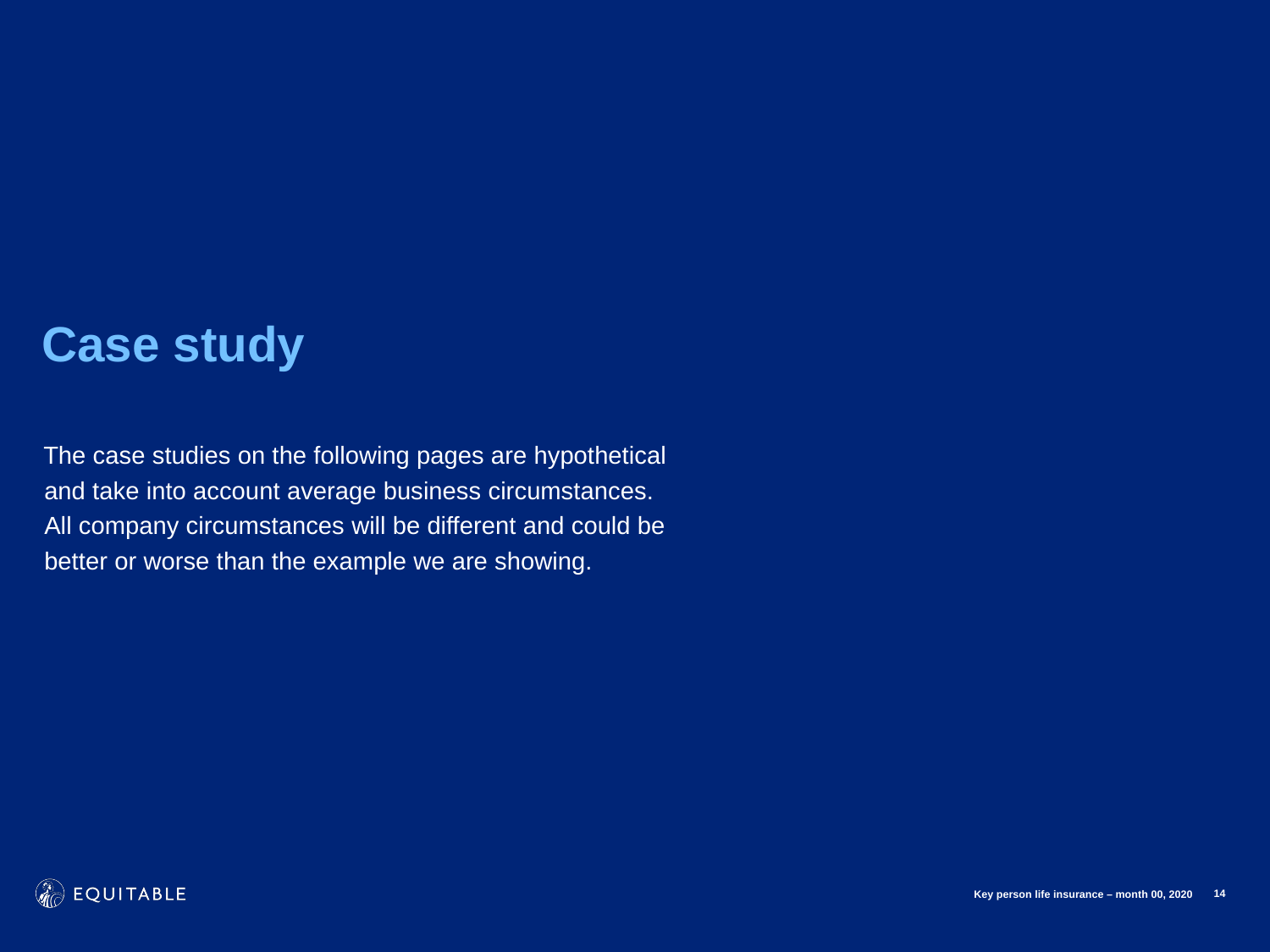

Case study
The case studies on the following pages are hypothetical and take into account average business circumstances. All company circumstances will be different and could be better or worse than the example we are showing.
14
Key person life insurance – month 00, 2020